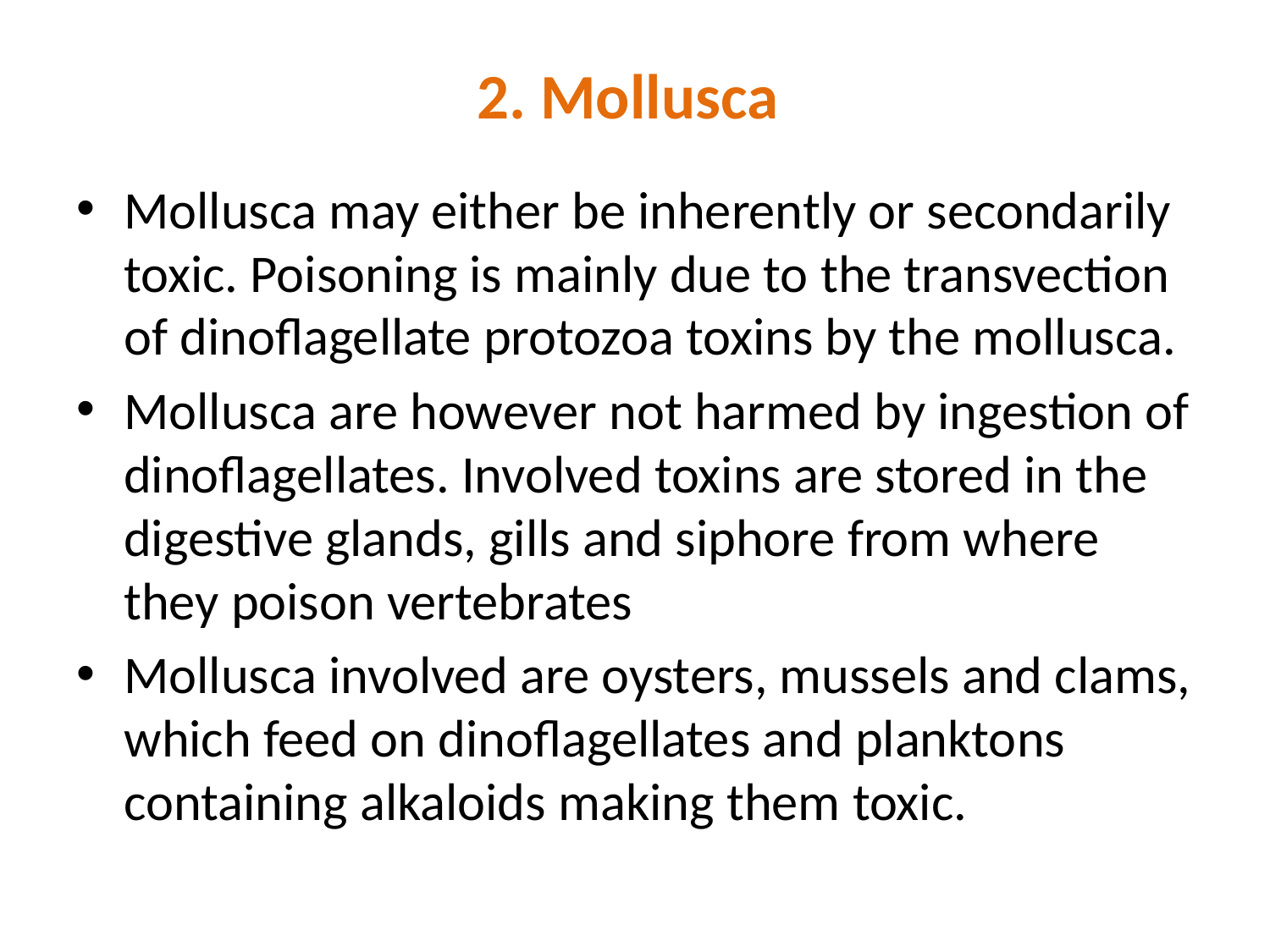

# 2. Mollusca
Mollusca may either be inherently or secondarily toxic. Poisoning is mainly due to the transvection of dinoflagellate protozoa toxins by the mollusca.
Mollusca are however not harmed by ingestion of dinoflagellates. Involved toxins are stored in the digestive glands, gills and siphore from where they poison vertebrates
Mollusca involved are oysters, mussels and clams, which feed on dinoflagellates and planktons containing alkaloids making them toxic.